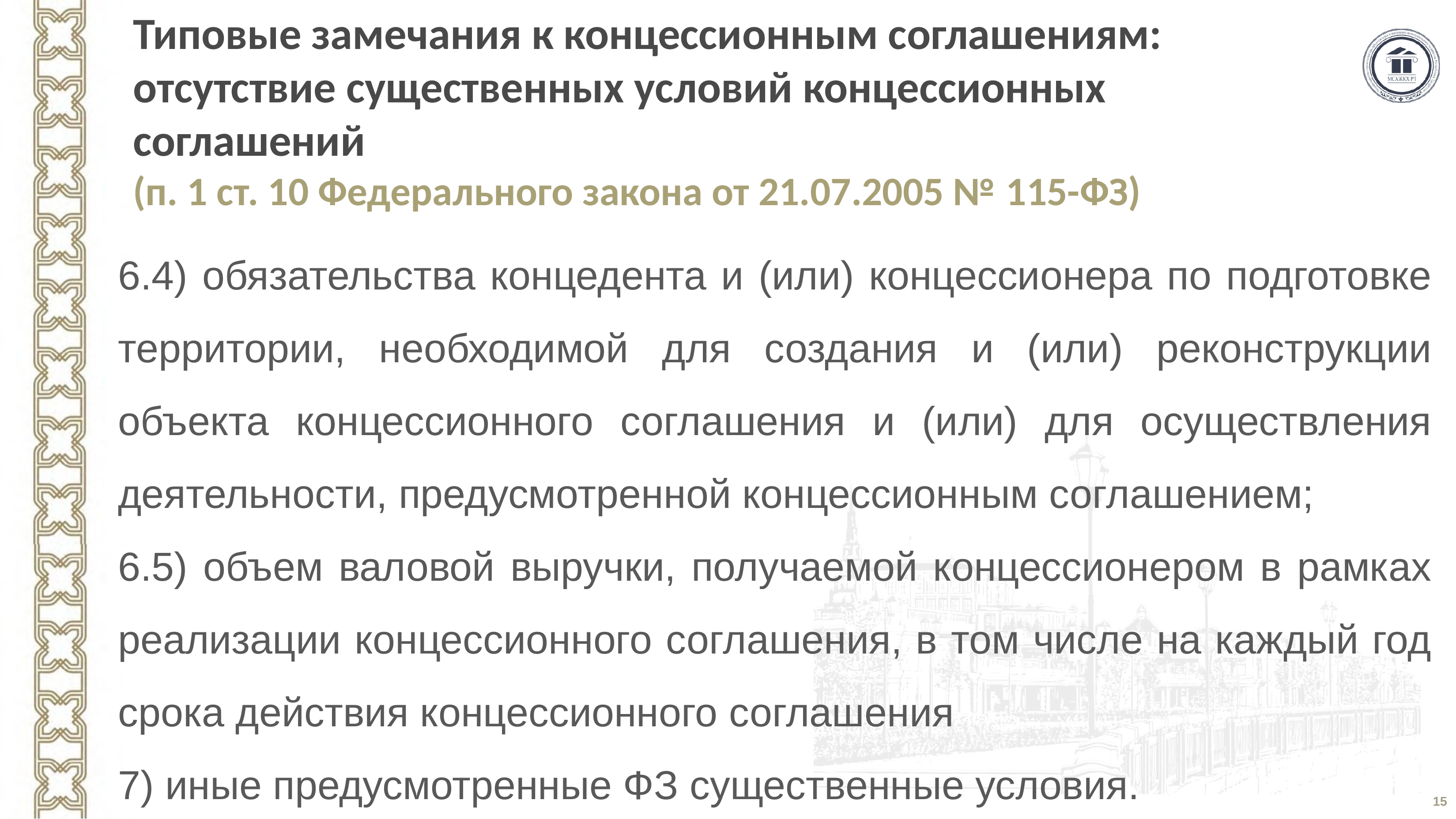

Типовые замечания к концессионным соглашениям: отсутствие существенных условий концессионных соглашений
(п. 1 ст. 10 Федерального закона от 21.07.2005 № 115-ФЗ)

6.4) обязательства концедента и (или) концессионера по подготовке территории, необходимой для создания и (или) реконструкции объекта концессионного соглашения и (или) для осуществления деятельности, предусмотренной концессионным соглашением;
6.5) объем валовой выручки, получаемой концессионером в рамках реализации концессионного соглашения, в том числе на каждый год срока действия концессионного соглашения
7) иные предусмотренные ФЗ существенные условия.
15